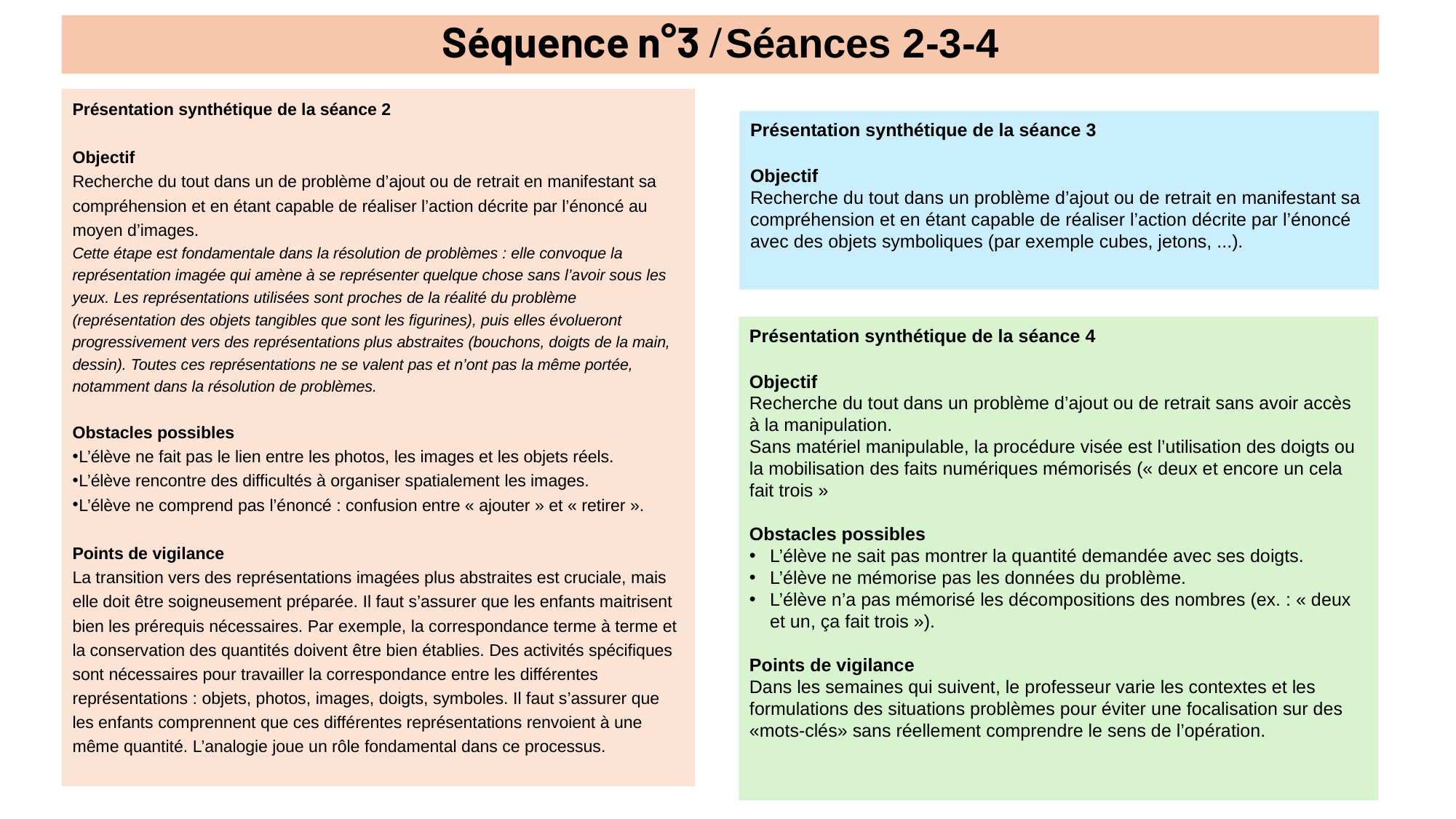

Séquence n°3 /Séances 2-3-4
Présentation synthétique de la séance 2

Objectif
Recherche du tout dans un de problème d’ajout ou de retrait en manifestant sa compréhension et en étant capable de réaliser l’action décrite par l’énoncé au moyen d’images.
Cette étape est fondamentale dans la résolution de problèmes : elle convoque la représentation imagée qui amène à se représenter quelque chose sans l’avoir sous les yeux. Les représentations utilisées sont proches de la réalité du problème (représentation des objets tangibles que sont les figurines), puis elles évolueront progressivement vers des représentations plus abstraites (bouchons, doigts de la main, dessin). Toutes ces représentations ne se valent pas et n’ont pas la même portée, notamment dans la résolution de problèmes.

Obstacles possibles
L’élève ne fait pas le lien entre les photos, les images et les objets réels.
L’élève rencontre des difficultés à organiser spatialement les images.
L’élève ne comprend pas l’énoncé : confusion entre « ajouter » et « retirer ».

Points de vigilance
La transition vers des représentations imagées plus abstraites est cruciale, mais elle doit être soigneusement préparée. Il faut s’assurer que les enfants maitrisent bien les prérequis nécessaires. Par exemple, la correspondance terme à terme et la conservation des quantités doivent être bien établies. Des activités spécifiques sont nécessaires pour travailler la correspondance entre les différentes représentations : objets, photos, images, doigts, symboles. Il faut s’assurer que les enfants comprennent que ces différentes représentations renvoient à une même quantité. L’analogie joue un rôle fondamental dans ce processus.

Présentation synthétique de la séance 3

Objectif
Recherche du tout dans un problème d’ajout ou de retrait en manifestant sa compréhension et en étant capable de réaliser l’action décrite par l’énoncé avec des objets symboliques (par exemple cubes, jetons, ...).

Présentation synthétique de la séance 4

Objectif
Recherche du tout dans un problème d’ajout ou de retrait sans avoir accès à la manipulation.
Sans matériel manipulable, la procédure visée est l’utilisation des doigts ou la mobilisation des faits numériques mémorisés (« deux et encore un cela fait trois »

Obstacles possibles
L’élève ne sait pas montrer la quantité demandée avec ses doigts.
L’élève ne mémorise pas les données du problème.
L’élève n’a pas mémorisé les décompositions des nombres (ex. : « deux et un, ça fait trois »).

Points de vigilance
Dans les semaines qui suivent, le professeur varie les contextes et les formulations des situations problèmes pour éviter une focalisation sur des «mots-clés» sans réellement comprendre le sens de l’opération.